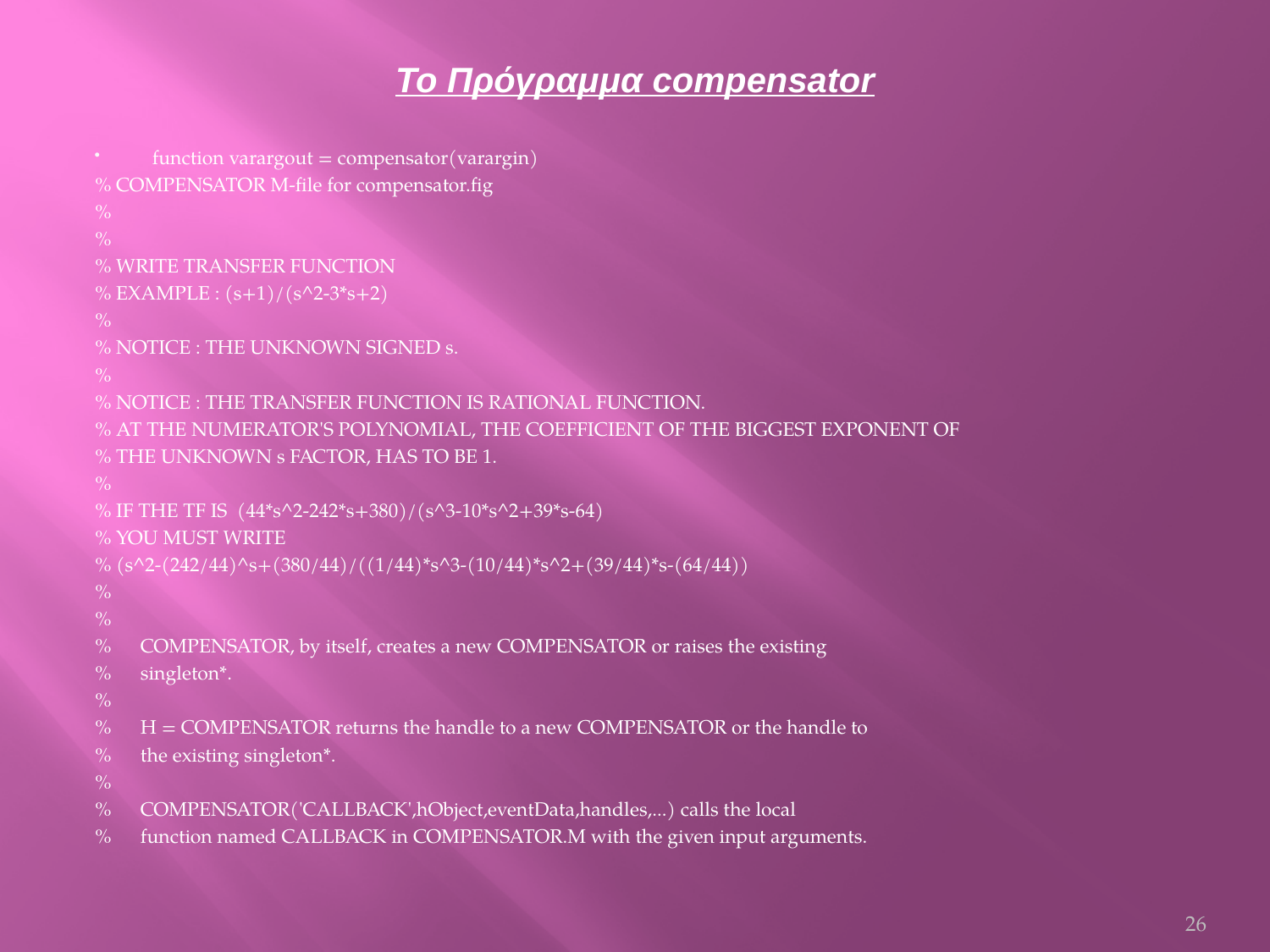

# Το Πρόγραμμα compensator
function varargout = compensator(varargin)
% COMPENSATOR M-file for compensator.fig
%
%
% WRITE TRANSFER FUNCTION
% EXAMPLE : (s+1)/(s^2-3*s+2)
%
% NOTICE : THE UNKNOWN SIGNED s.
%
% NOTICE : THE TRANSFER FUNCTION IS RATIONAL FUNCTION.
% AT THE NUMERATOR'S POLYNOMIAL, THE COEFFICIENT OF THE BIGGEST EXPONENT OF
% THE UNKNOWN s FACTOR, HAS TO BE 1.
%
% IF THE TF IS  (44*s^2-242*s+380)/(s^3-10*s^2+39*s-64)
% YOU MUST WRITE
% (s^2-(242/44)^s+(380/44)/((1/44)*s^3-(10/44)*s^2+(39/44)*s-(64/44))
%
%
%      COMPENSATOR, by itself, creates a new COMPENSATOR or raises the existing
%      singleton*.
%
%      H = COMPENSATOR returns the handle to a new COMPENSATOR or the handle to
%      the existing singleton*.
%
%      COMPENSATOR('CALLBACK',hObject,eventData,handles,...) calls the local
%      function named CALLBACK in COMPENSATOR.M with the given input arguments.
26